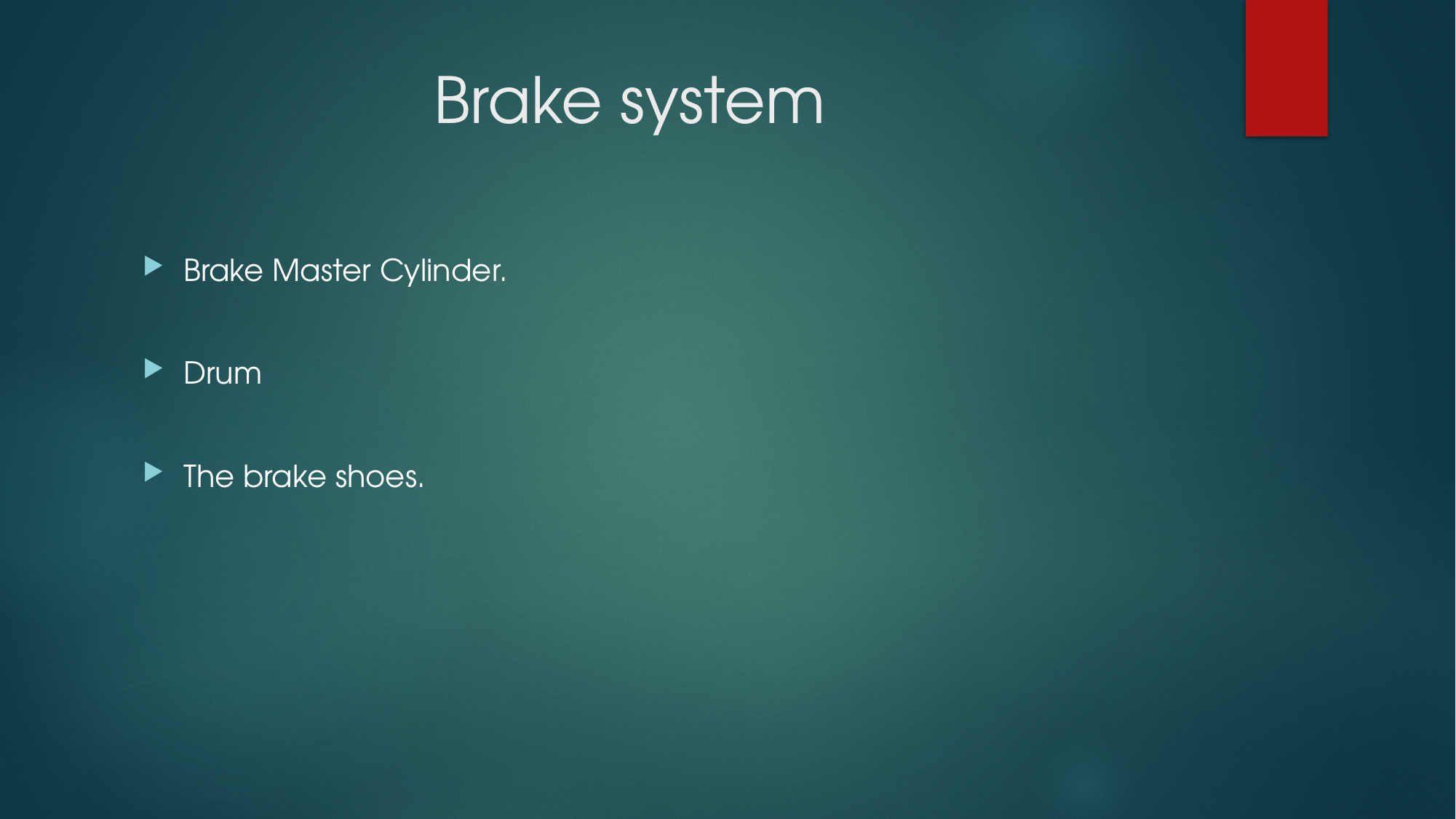

# Brake system
Brake Master Cylinder.

Drum

The brake shoes.